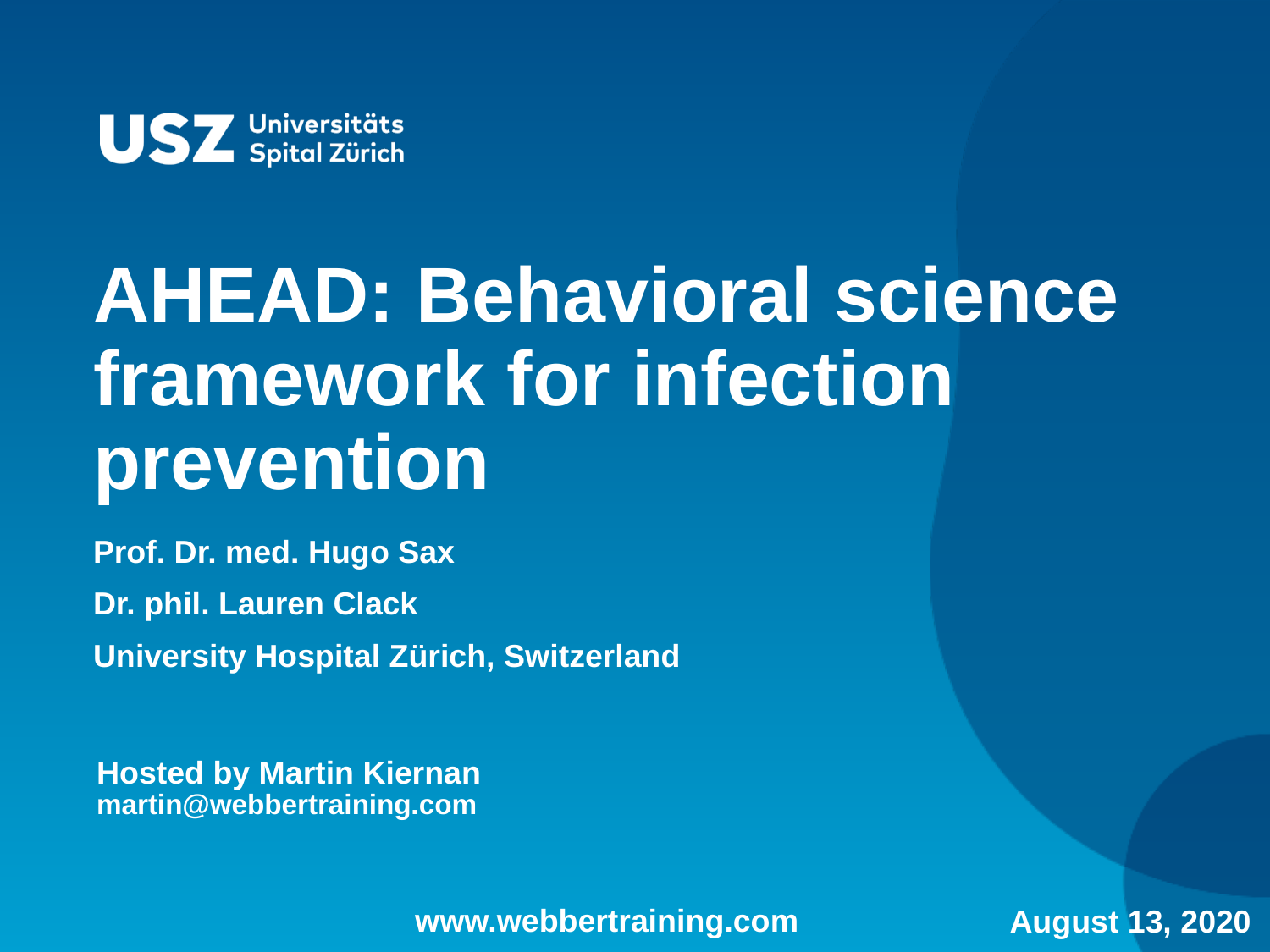

# AHEAD: Behavioral science framework for infection prevention
Prof. Dr. med. Hugo Sax
Dr. phil. Lauren Clack
University Hospital Zürich, Switzerland
Hosted by Martin Kiernan
martin@webbertraining.com
www.webbertraining.com
August 13, 2020